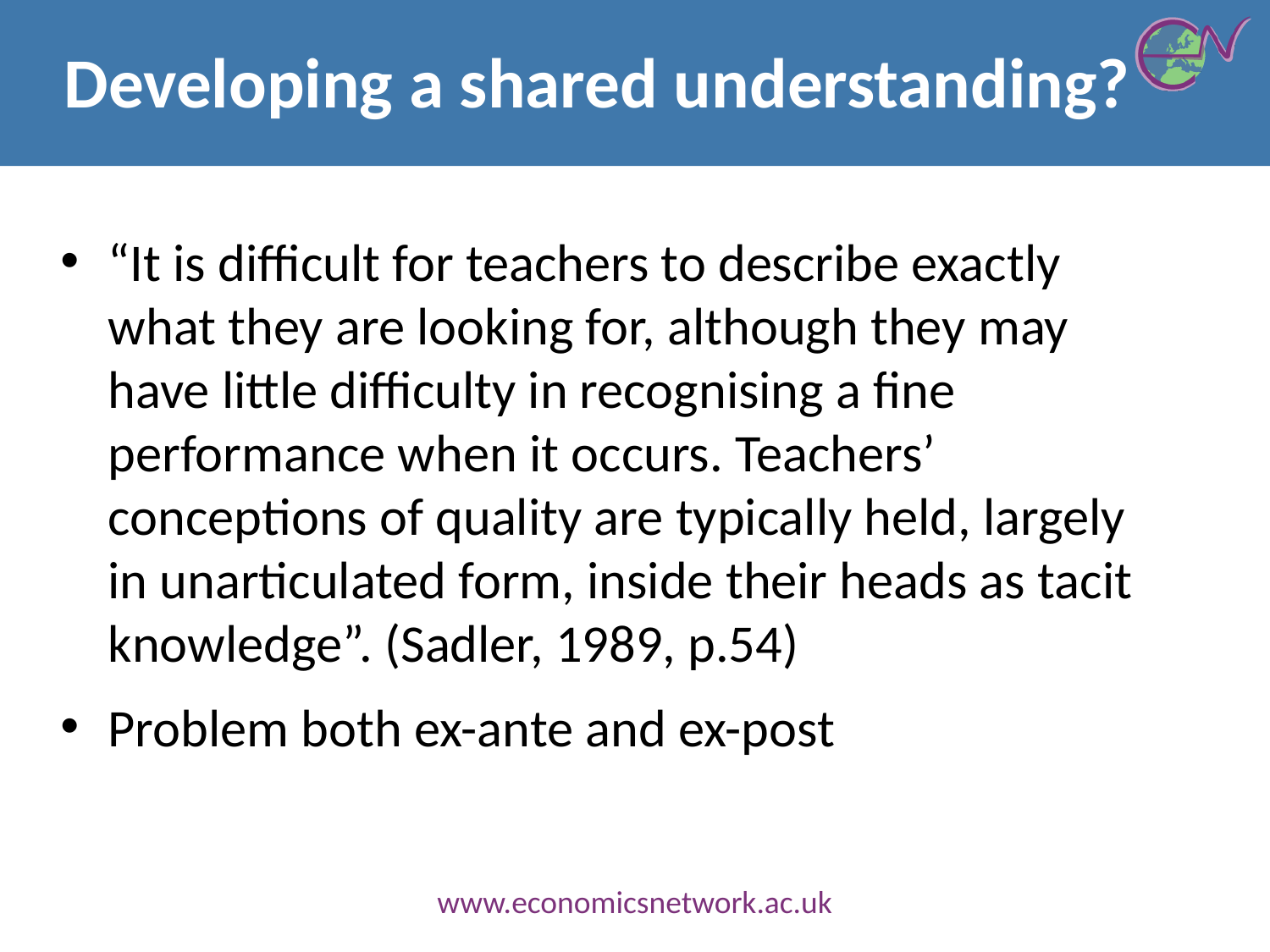

# Developing a shared understanding?

“It is difficult for teachers to describe exactly what they are looking for, although they may have little difficulty in recognising a fine performance when it occurs. Teachers’ conceptions of quality are typically held, largely in unarticulated form, inside their heads as tacit knowledge”. (Sadler, 1989, p.54)
Problem both ex-ante and ex-post